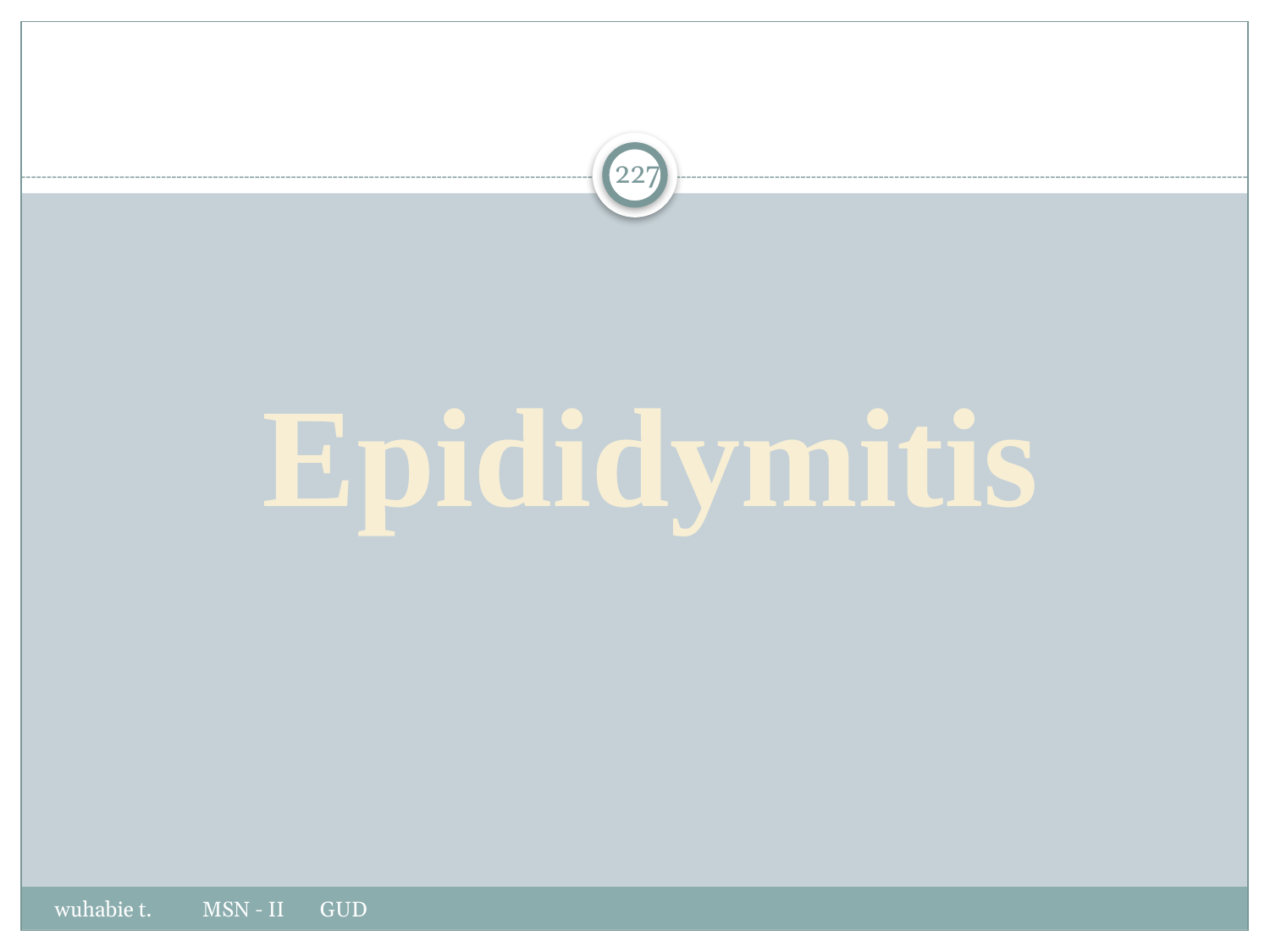

227
    Epididymitis
wuhabie t.          MSN - II       GUD